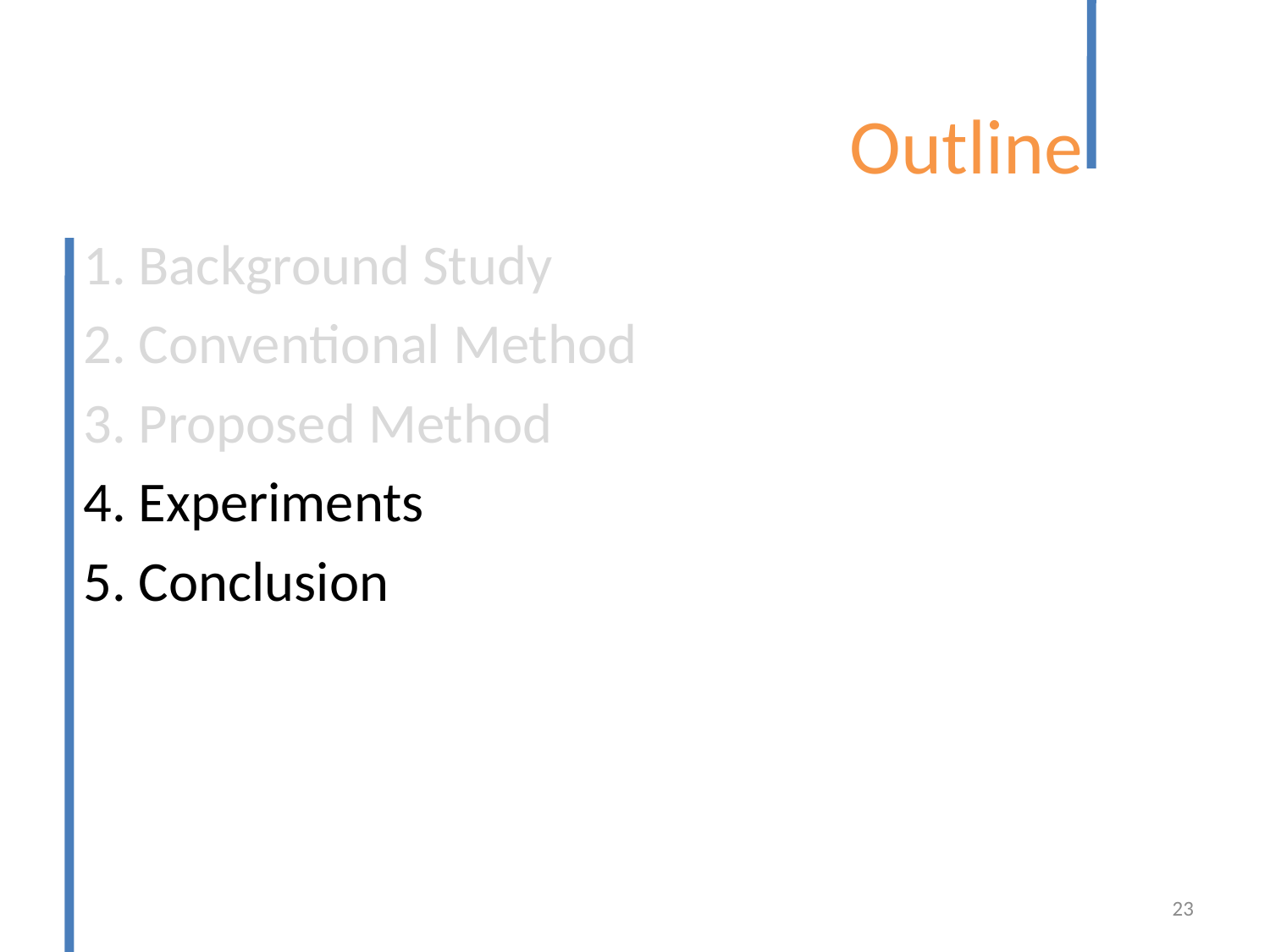

# Outline
1. Background Study
2. Conventional Method
3. Proposed Method
4. Experiments
5. Conclusion

23